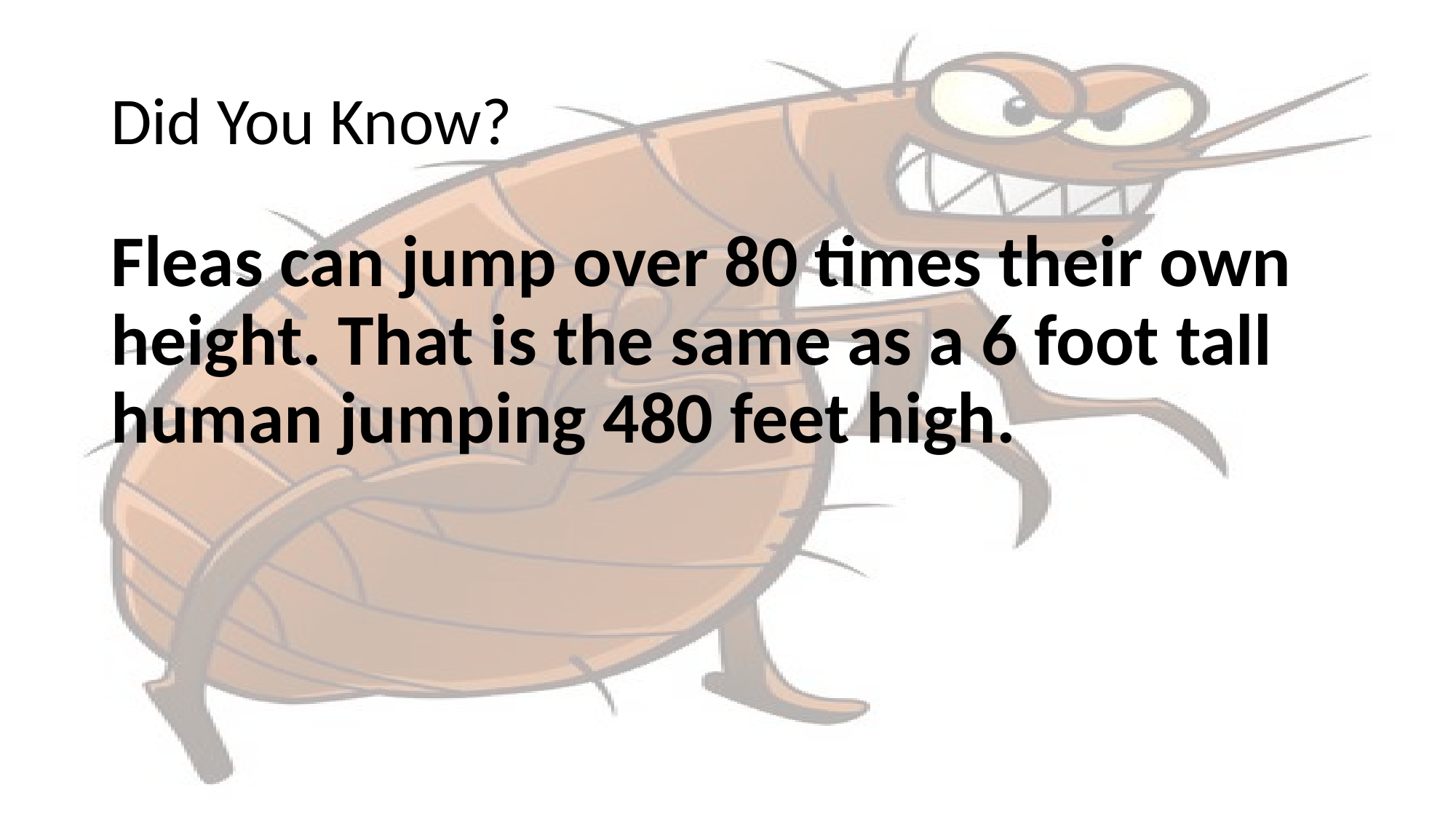

# Did You Know?
Fleas can jump over 80 times their own height. That is the same as a 6 foot tall human jumping 480 feet high.